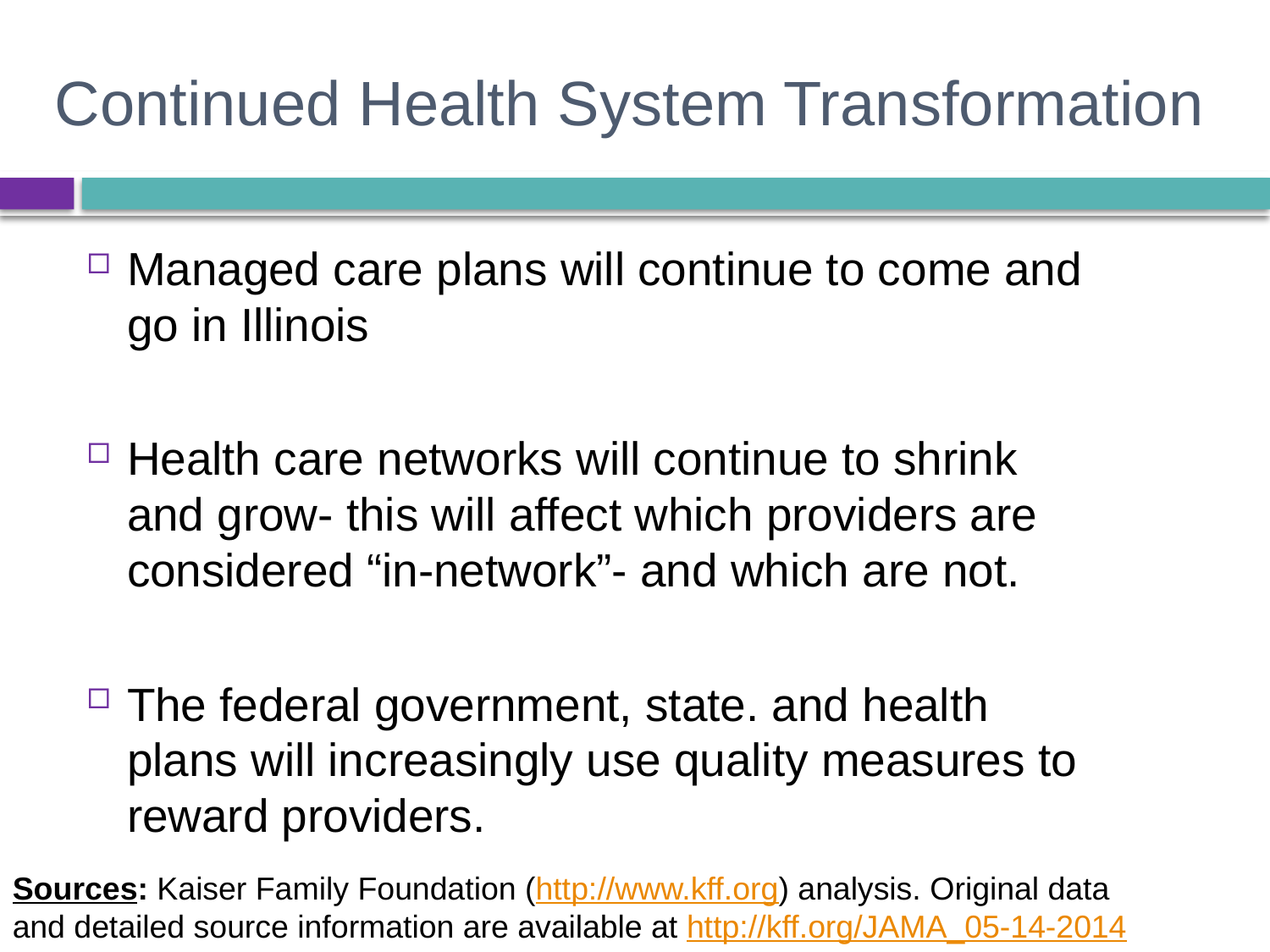

# Continued Health System Transformation
Managed care plans will continue to come and go in Illinois

Health care networks will continue to shrink and grow- this will affect which providers are considered “in-network”- and which are not.

The federal government, state. and health plans will increasingly use quality measures to reward providers.

Sources: Kaiser Family Foundation (http://www.kff.org) analysis. Original data and detailed source information are available at http://kff.org/JAMA_05-14-2014.